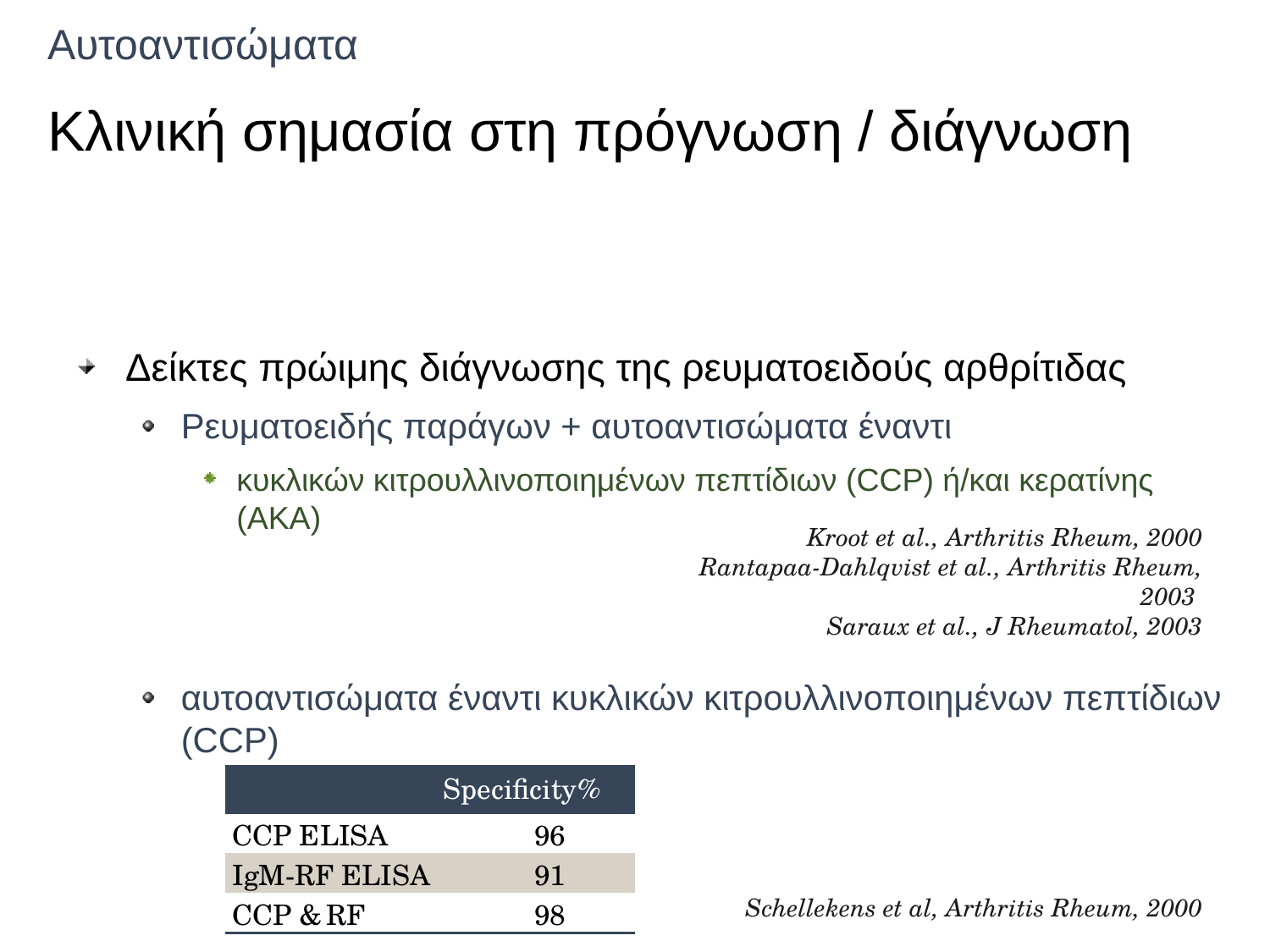

# Αυτοαντισώματα Κλινική σημασία στη πρόγνωση / διάγνωση
Δείκτες πρώιμης διάγνωσης της ρευματοειδούς αρθρίτιδας
Ρευματοειδής παράγων + αυτοαντισώματα έναντι
κυκλικών κιτρουλλινοποιημένων πεπτίδιων (CCP) ή/και κερατίνης (AKA)

αυτοαντισώματα έναντι κυκλικών κιτρουλλινοποιημένων πεπτίδιων (CCP)

Kroot et al., Arthritis Rheum, 2000
Rantapaa-Dahlqvist et al., Arthritis Rheum, 2003
Saraux et al., J Rheumatol, 2003
|  | Specificity% |  |
| --- | --- | --- |
| CCP ELISA |  | 96 |
| IgM-RF ELISA |  | 91 |
| CCP & RF |  | 98 |
Schellekens et al, Arthritis Rheum, 2000